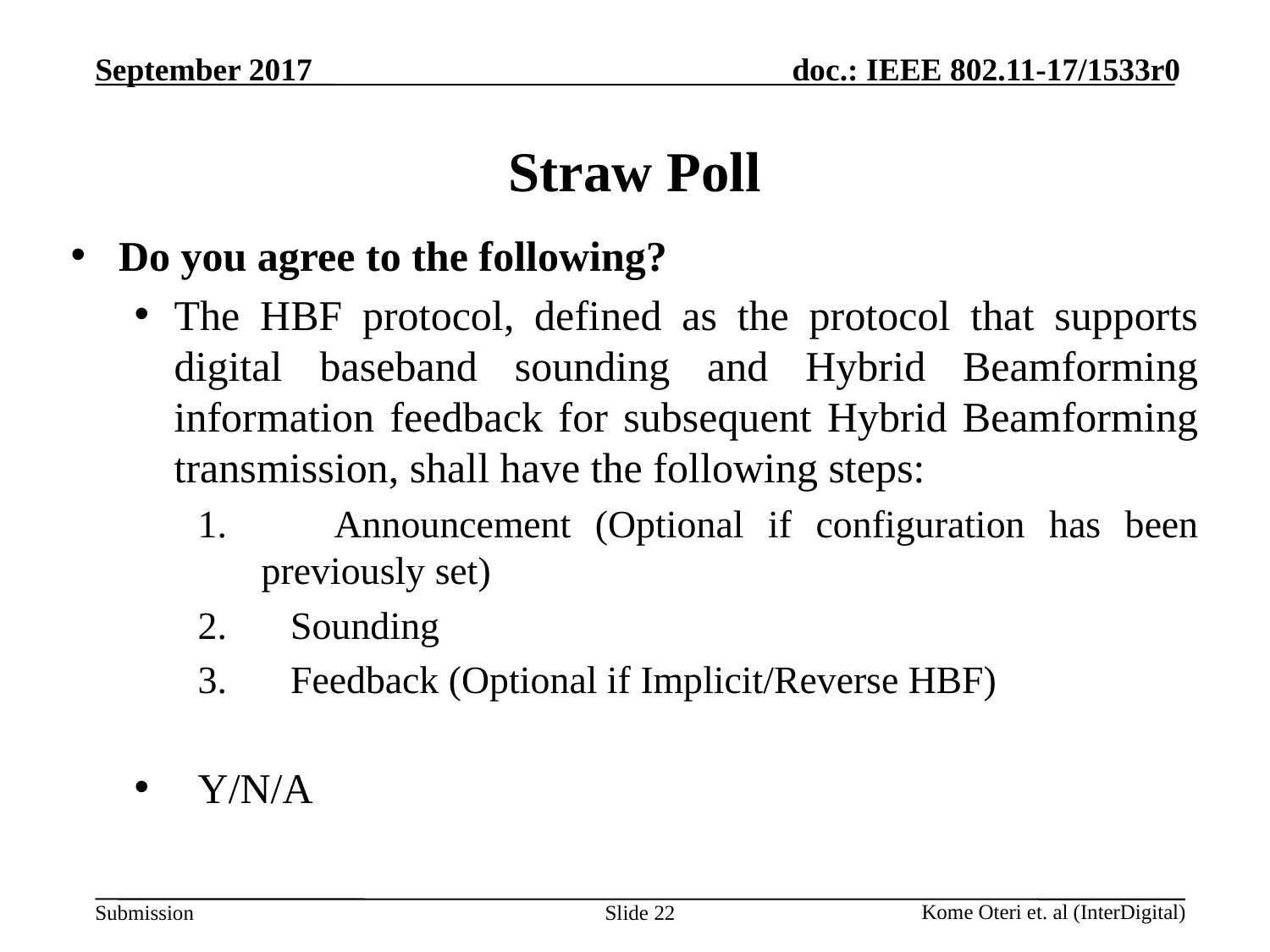

# Straw Poll
Do you agree to the following?
The HBF protocol, defined as the protocol that supports digital baseband sounding and Hybrid Beamforming information feedback for subsequent Hybrid Beamforming transmission, shall have the following steps:
   Announcement (Optional if configuration has been previously set)
   Sounding
   Feedback (Optional if Implicit/Reverse HBF)

Y/N/A
Slide 22